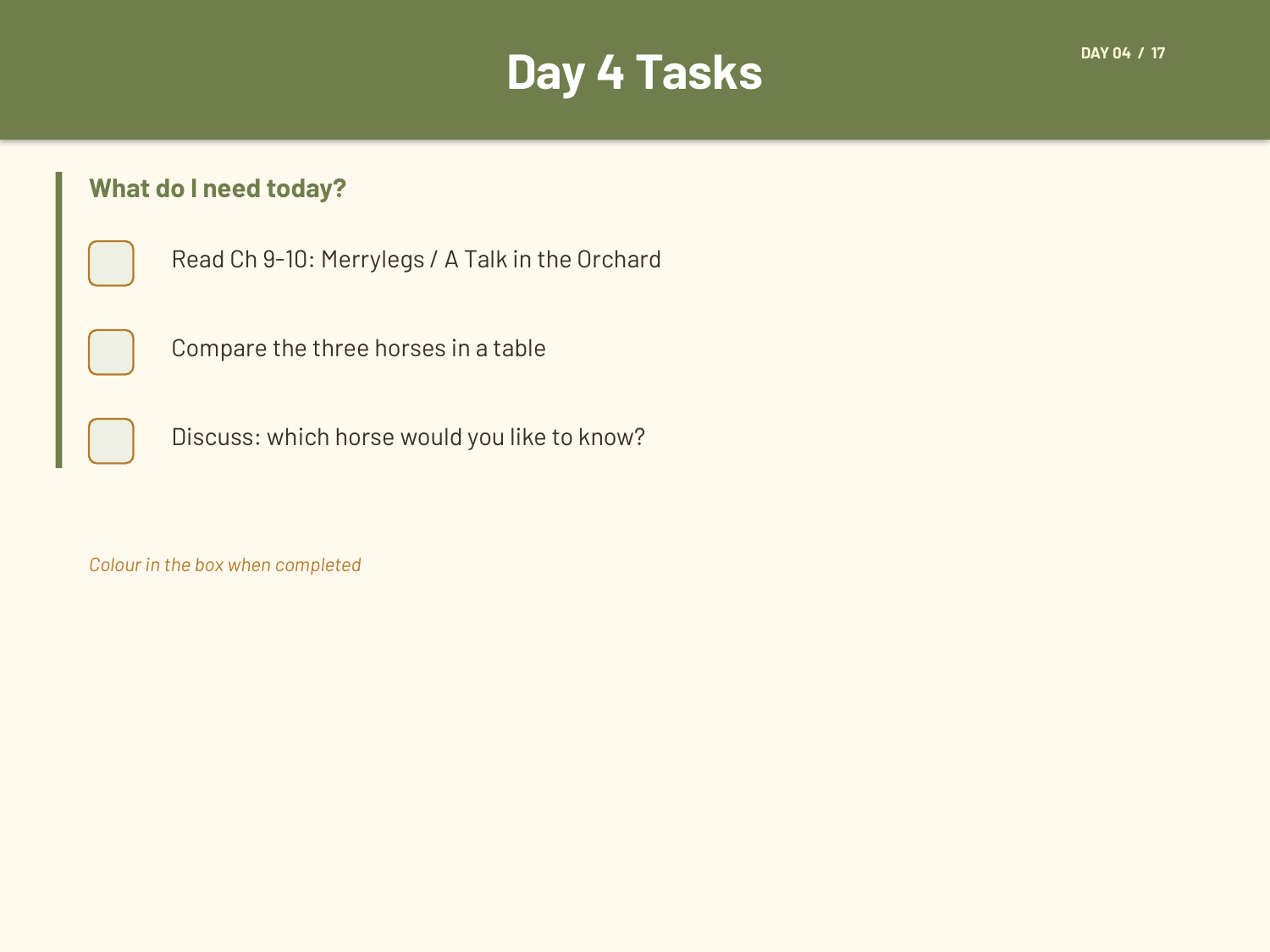

Day 4 Tasks
DAY 04  /  17
What do I need today?

Read Ch 9-10: Merrylegs / A Talk in the Orchard

Compare the three horses in a table

Discuss: which horse would you like to know?

Colour in the box when completed